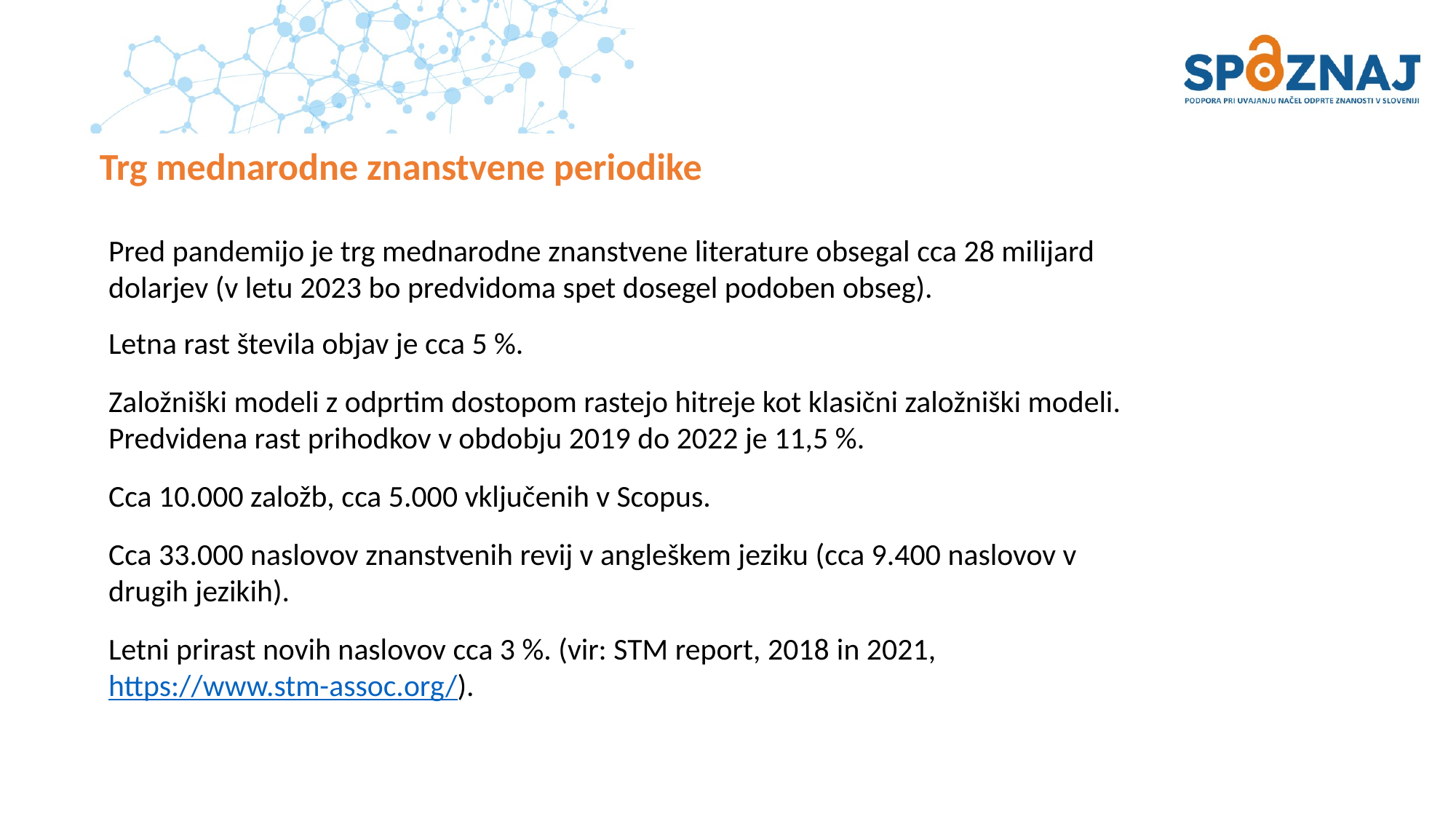

# Trg mednarodne znanstvene periodike
Pred pandemijo je trg mednarodne znanstvene literature obsegal cca 28 milijard dolarjev (v letu 2023 bo predvidoma spet dosegel podoben obseg).

Letna rast števila objav je cca 5 %.

Založniški modeli z odprtim dostopom rastejo hitreje kot klasični založniški modeli. Predvidena rast prihodkov v obdobju 2019 do 2022 je 11,5 %.

Cca 10.000 založb, cca 5.000 vključenih v Scopus.

Cca 33.000 naslovov znanstvenih revij v angleškem jeziku (cca 9.400 naslovov v drugih jezikih).

Letni prirast novih naslovov cca 3 %. (vir: STM report, 2018 in 2021, https://www.stm-assoc.org/).